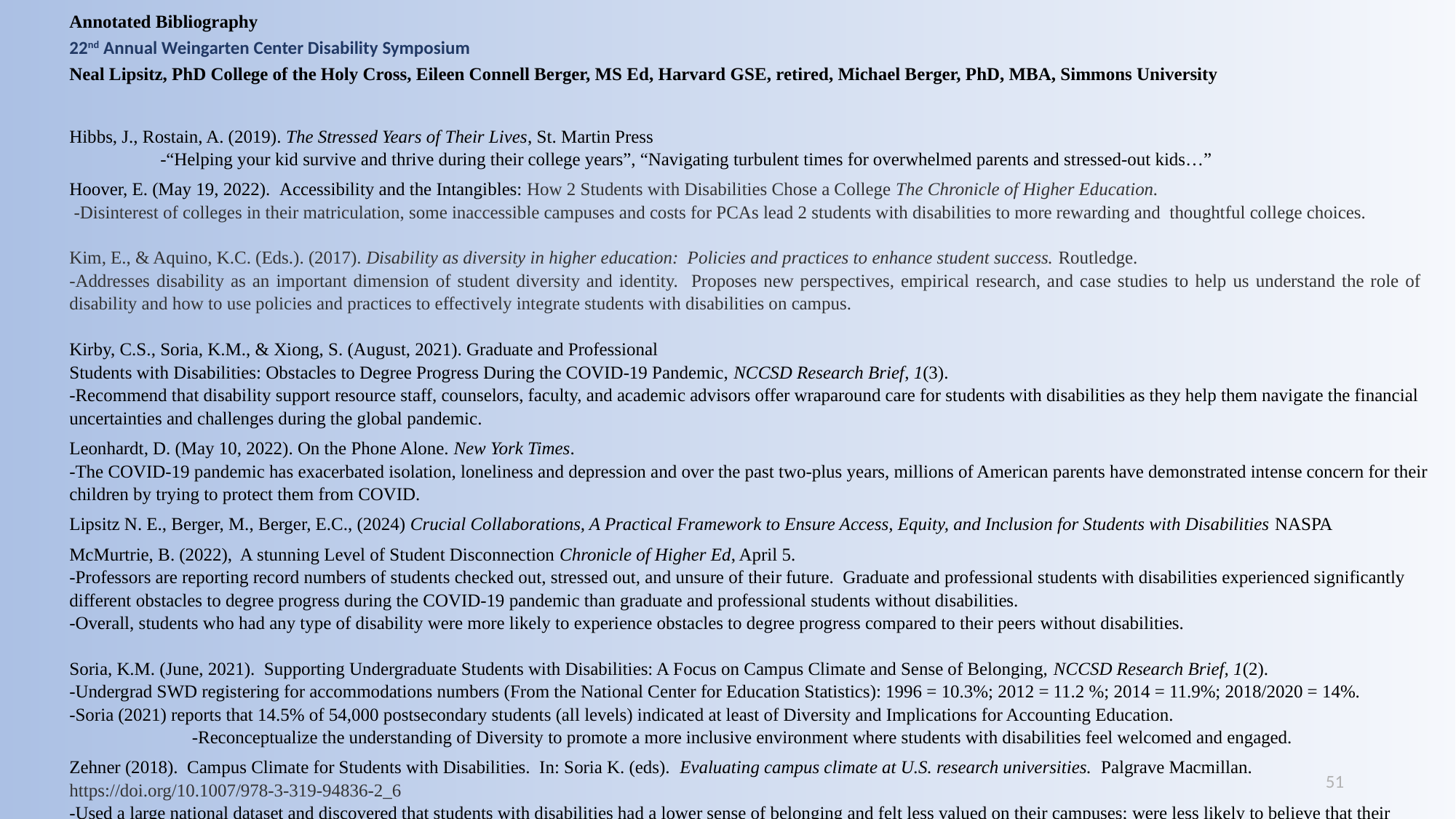

Annotated Bibliography                                                                                                                                                                                                                                                               22nd Annual Weingarten Center Disability Symposium                                                                                                                                                                                                                                      Neal Lipsitz, PhD College of the Holy Cross, Eileen Connell Berger, MS Ed, Harvard GSE, retired, Michael Berger, PhD, MBA, Simmons University

Hibbs, J., Rostain, A. (2019). The Stressed Years of Their Lives, St. Martin Press                                                                                                                                                                                                  -“Helping your kid survive and thrive during their college years”, “Navigating turbulent times for overwhelmed parents and stressed-out kids…”
Hoover, E. (May 19, 2022).  Accessibility and the Intangibles: How 2 Students with Disabilities Chose a College The Chronicle of Higher Education.
 -Disinterest of colleges in their matriculation, some inaccessible campuses and costs for PCAs lead 2 students with disabilities to more rewarding and  thoughtful college choices.

Kim, E., & Aquino, K.C. (Eds.). (2017). Disability as diversity in higher education:  Policies and practices to enhance student success. Routledge.
-Addresses disability as an important dimension of student diversity and identity.  Proposes new perspectives, empirical research, and case studies to help us understand the role of disability and how to use policies and practices to effectively integrate students with disabilities on campus.

Kirby, C.S., Soria, K.M., & Xiong, S. (August, 2021). Graduate and Professional
Students with Disabilities: Obstacles to Degree Progress During the COVID-19 Pandemic, NCCSD Research Brief, 1(3).
-Recommend that disability support resource staff, counselors, faculty, and academic advisors offer wraparound care for students with disabilities as they help them navigate the financial uncertainties and challenges during the global pandemic.
Leonhardt, D. (May 10, 2022). On the Phone Alone. New York Times.
-The COVID-19 pandemic has exacerbated isolation, loneliness and depression and over the past two-plus years, millions of American parents have demonstrated intense concern for their children by trying to protect them from COVID.
Lipsitz N. E., Berger, M., Berger, E.C., (2024) Crucial Collaborations, A Practical Framework to Ensure Access, Equity, and Inclusion for Students with Disabilities NASPA
McMurtrie, B. (2022),  A stunning Level of Student Disconnection Chronicle of Higher Ed, April 5.
-Professors are reporting record numbers of students checked out, stressed out, and unsure of their future.  Graduate and professional students with disabilities experienced significantly different obstacles to degree progress during the COVID-19 pandemic than graduate and professional students without disabilities.
-Overall, students who had any type of disability were more likely to experience obstacles to degree progress compared to their peers without disabilities.

Soria, K.M. (June, 2021).  Supporting Undergraduate Students with Disabilities: A Focus on Campus Climate and Sense of Belonging, NCCSD Research Brief, 1(2).
-Undergrad SWD registering for accommodations numbers (From the National Center for Education Statistics): 1996 = 10.3%; 2012 = 11.2 %; 2014 = 11.9%; 2018/2020 = 14%.
-Soria (2021) reports that 14.5% of 54,000 postsecondary students (all levels) indicated at least of Diversity and Implications for Accounting Education.                                                                                       -Reconceptualize the understanding of Diversity to promote a more inclusive environment where students with disabilities feel welcomed and engaged.
Zehner (2018).  Campus Climate for Students with Disabilities.  In: Soria K. (eds).  Evaluating campus climate at U.S. research universities.  Palgrave Macmillan.  https://doi.org/10.1007/978-3-319-94836-2_6                                                                                                                                                                                                                                    -Used a large national dataset and discovered that students with disabilities had a lower sense of belonging and felt less valued on their campuses; were less likely to believe that their campuses were welcoming, safe, and secure; were less satisfied with their academic and social experiences; and were less likely to agree that faculty were respectful.

51